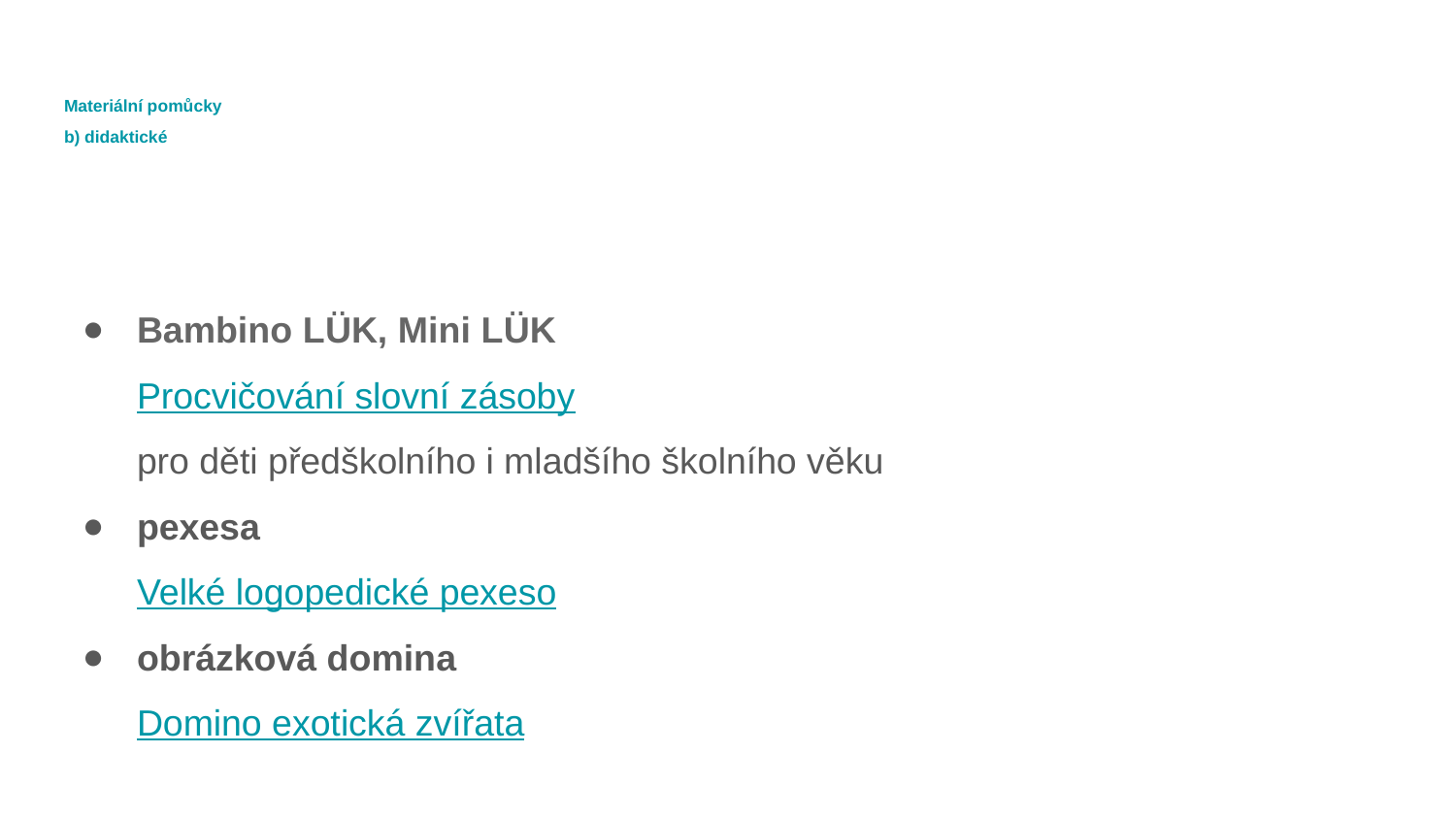

# Materiální pomůcky b) didaktické
Bambino LÜK, Mini LÜK
Procvičování slovní zásoby
pro děti předškolního i mladšího školního věku
pexesa
Velké logopedické pexeso
obrázková domina
Domino exotická zvířata